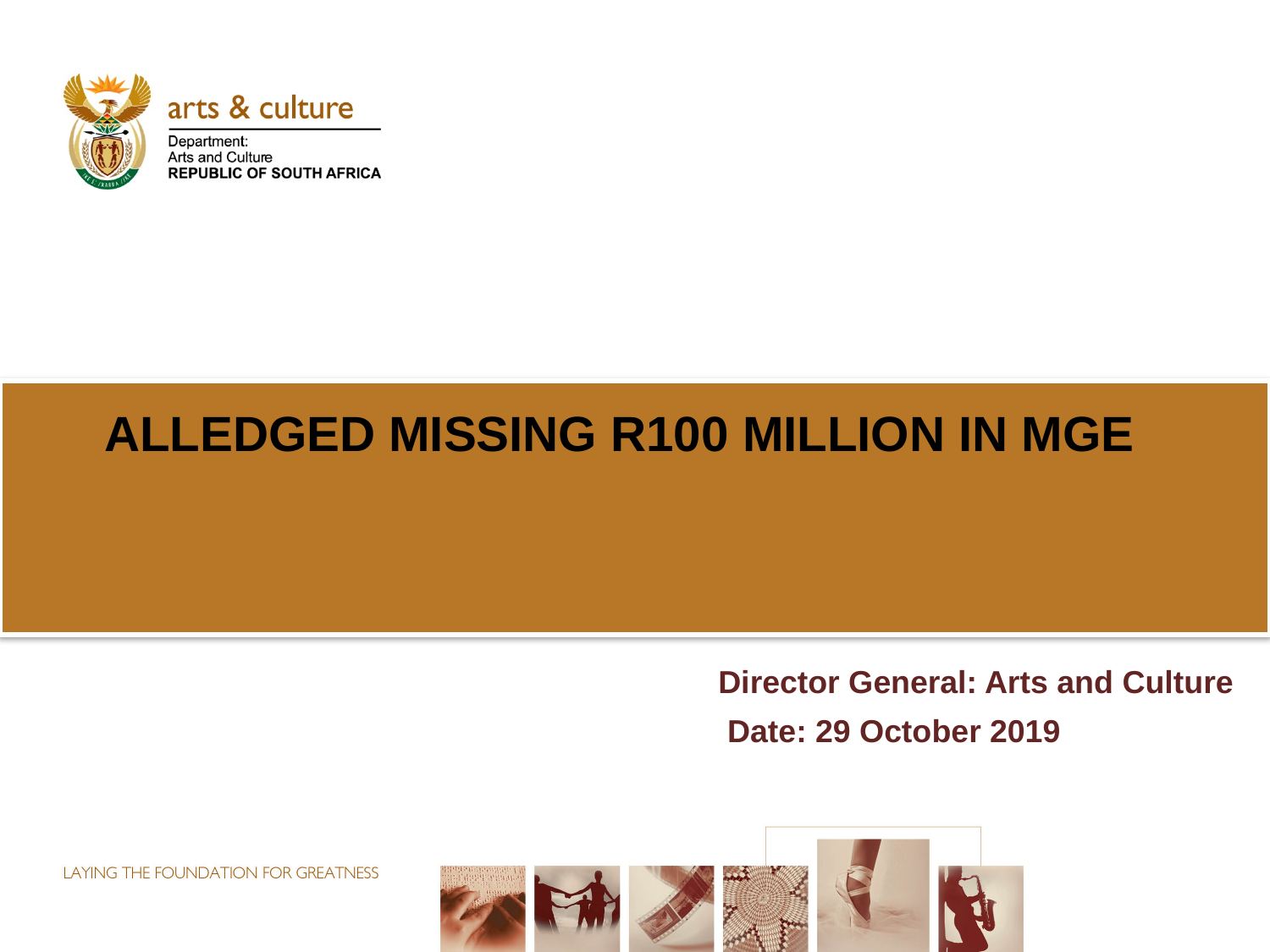

# ALLEDGED MISSING R100 MILLION IN MGE
Director General: Arts and Culture
                                    Date: 29 October 2019